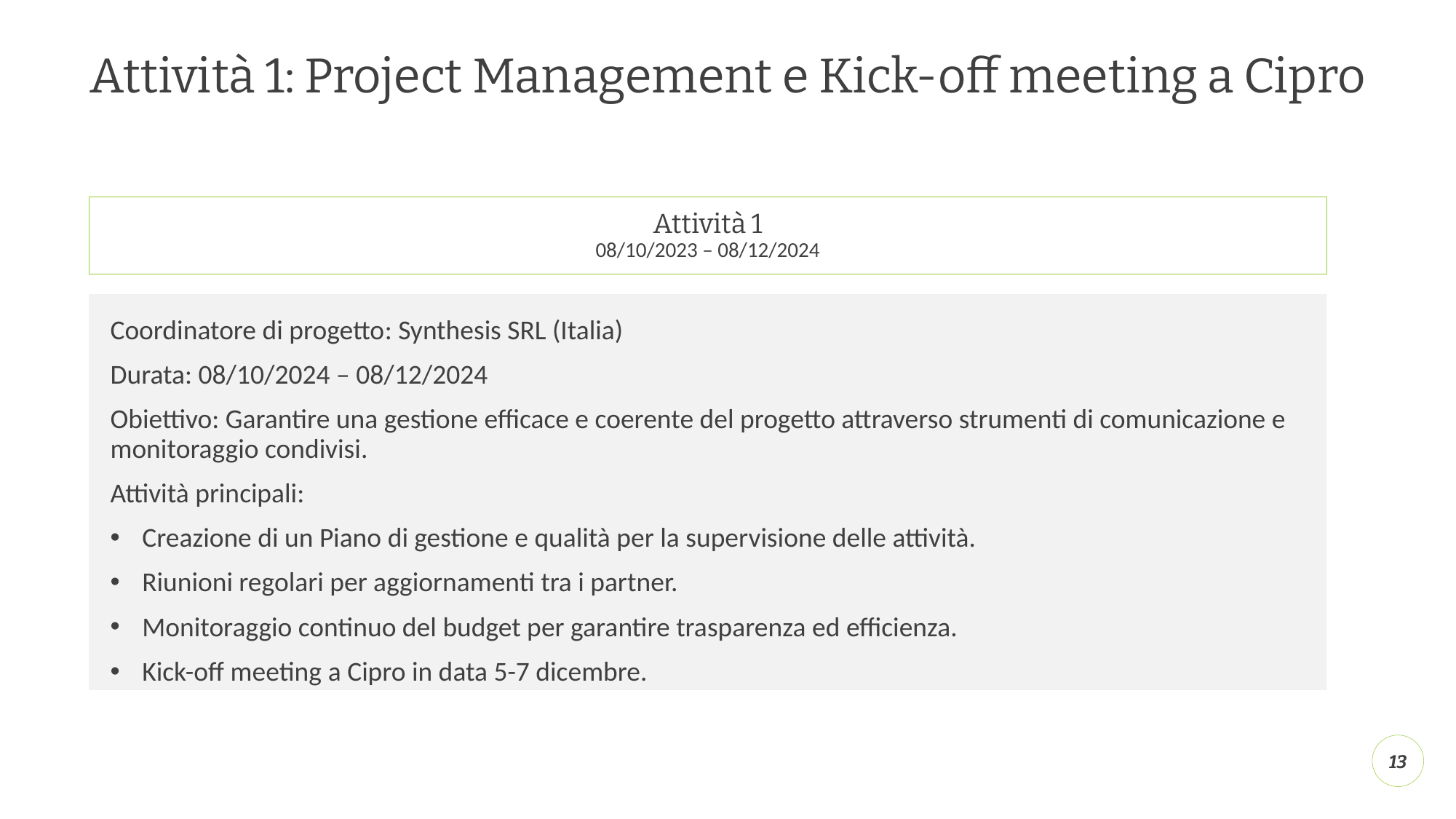

# Attività 1: Project Management e Kick-off meeting a Cipro
Attività 1
08/10/2023 – 08/12/2024
Coordinatore di progetto: Synthesis SRL (Italia)
Durata: 08/10/2024 – 08/12/2024
Obiettivo: Garantire una gestione efficace e coerente del progetto attraverso strumenti di comunicazione e monitoraggio condivisi.
Attività principali:
Creazione di un Piano di gestione e qualità per la supervisione delle attività.
Riunioni regolari per aggiornamenti tra i partner.
Monitoraggio continuo del budget per garantire trasparenza ed efficienza.
Kick-off meeting a Cipro in data 5-7 dicembre.
13